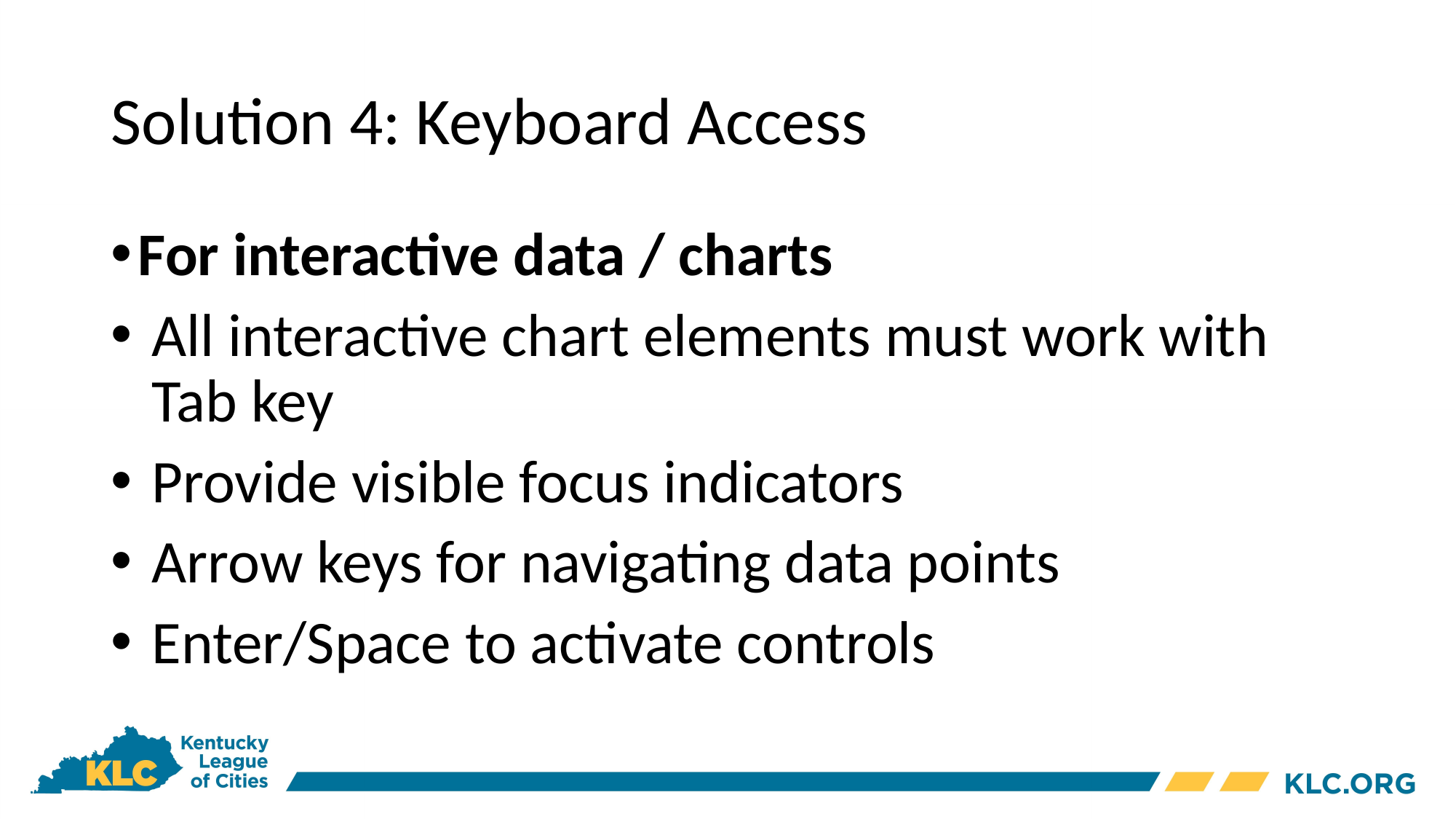

# Solution 4: Keyboard Access
For interactive data / charts
All interactive chart elements must work with Tab key
Provide visible focus indicators
Arrow keys for navigating data points
Enter/Space to activate controls